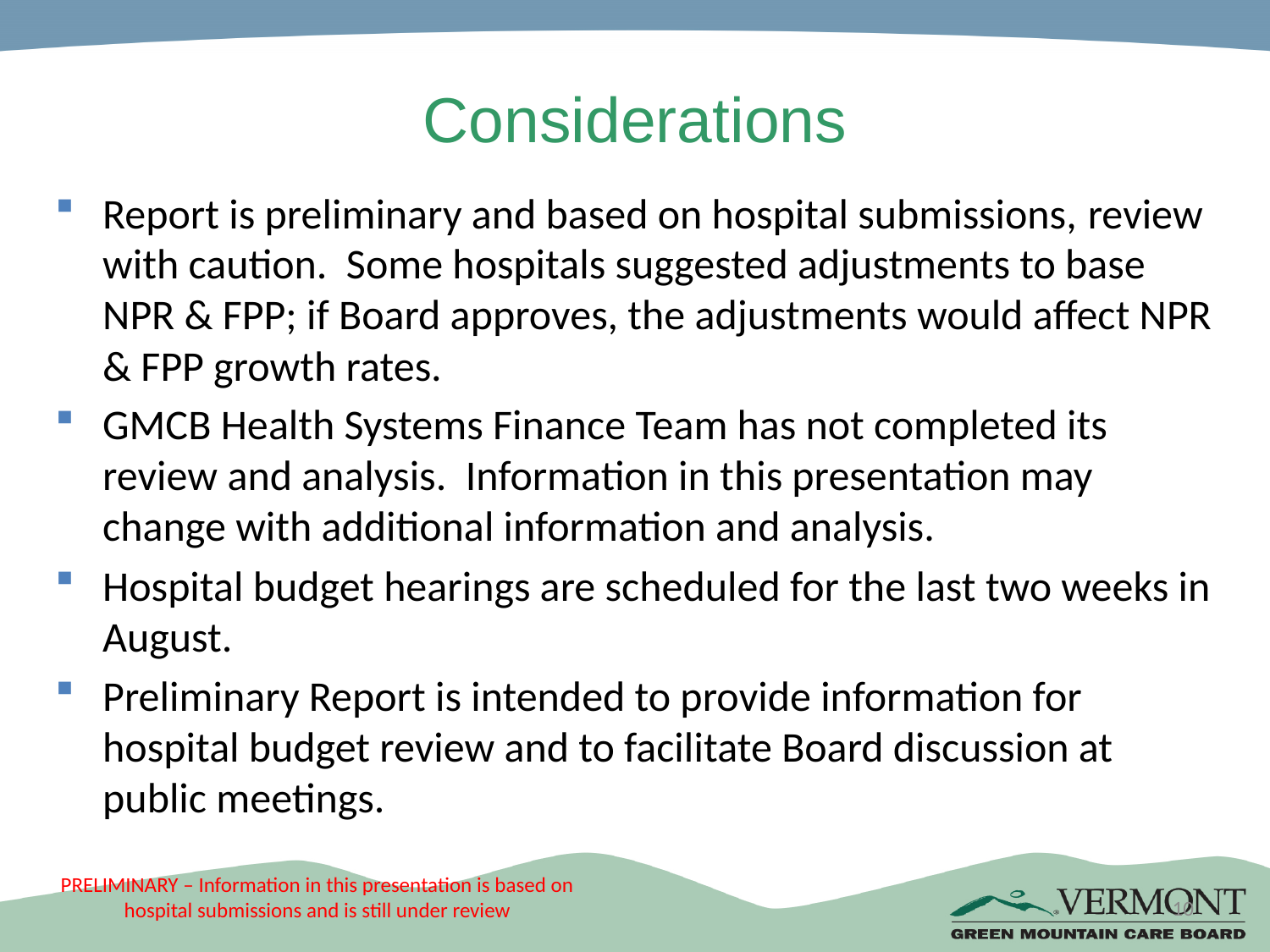

# Considerations
Report is preliminary and based on hospital submissions, review with caution.  Some hospitals suggested adjustments to base NPR & FPP; if Board approves, the adjustments would affect NPR & FPP growth rates.
GMCB Health Systems Finance Team has not completed its review and analysis.  Information in this presentation may change with additional information and analysis.
Hospital budget hearings are scheduled for the last two weeks in August.
Preliminary Report is intended to provide information for hospital budget review and to facilitate Board discussion at public meetings.

10